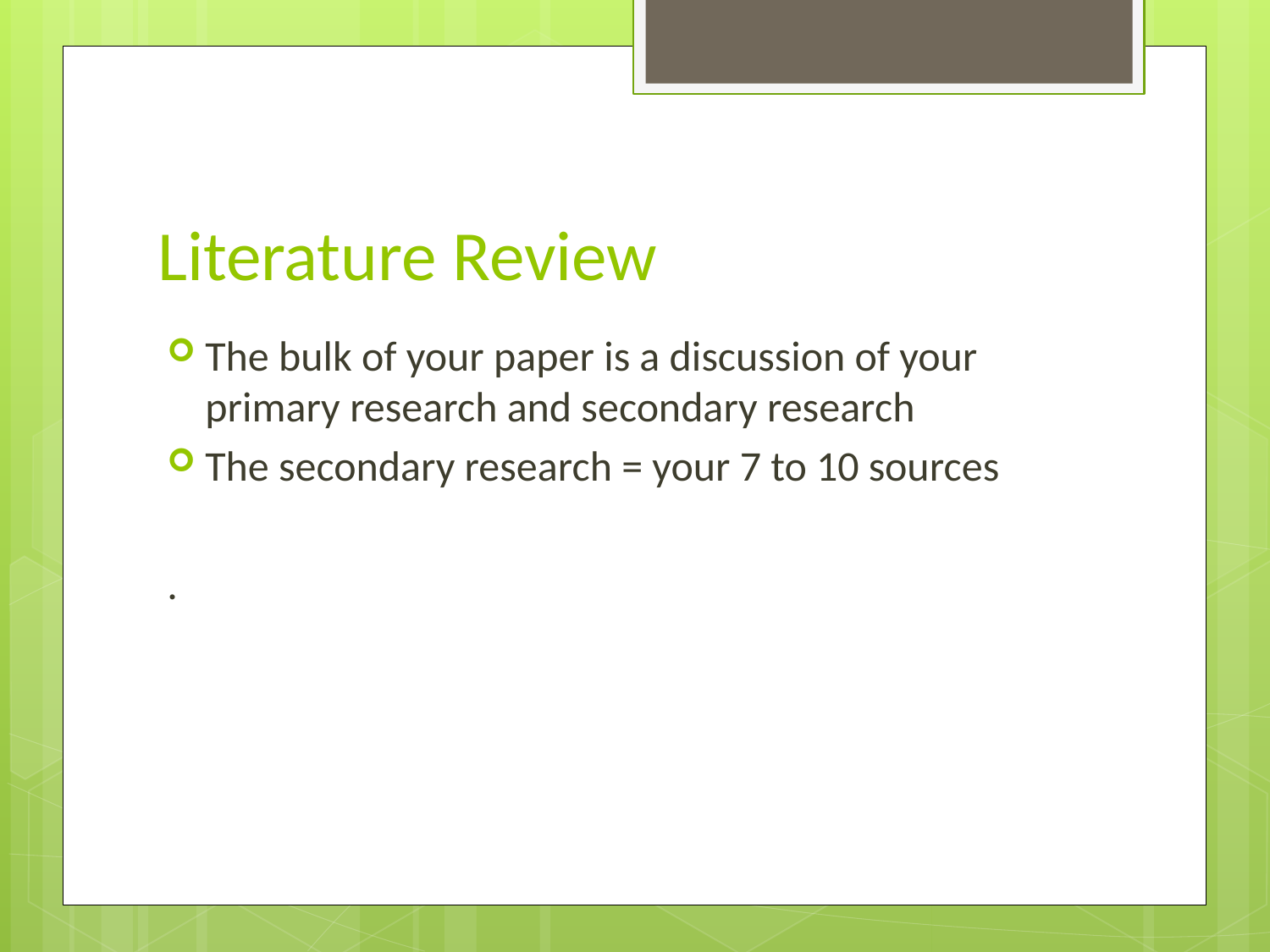

# Literature Review
The bulk of your paper is a discussion of your primary research and secondary research
The secondary research = your 7 to 10 sources

.